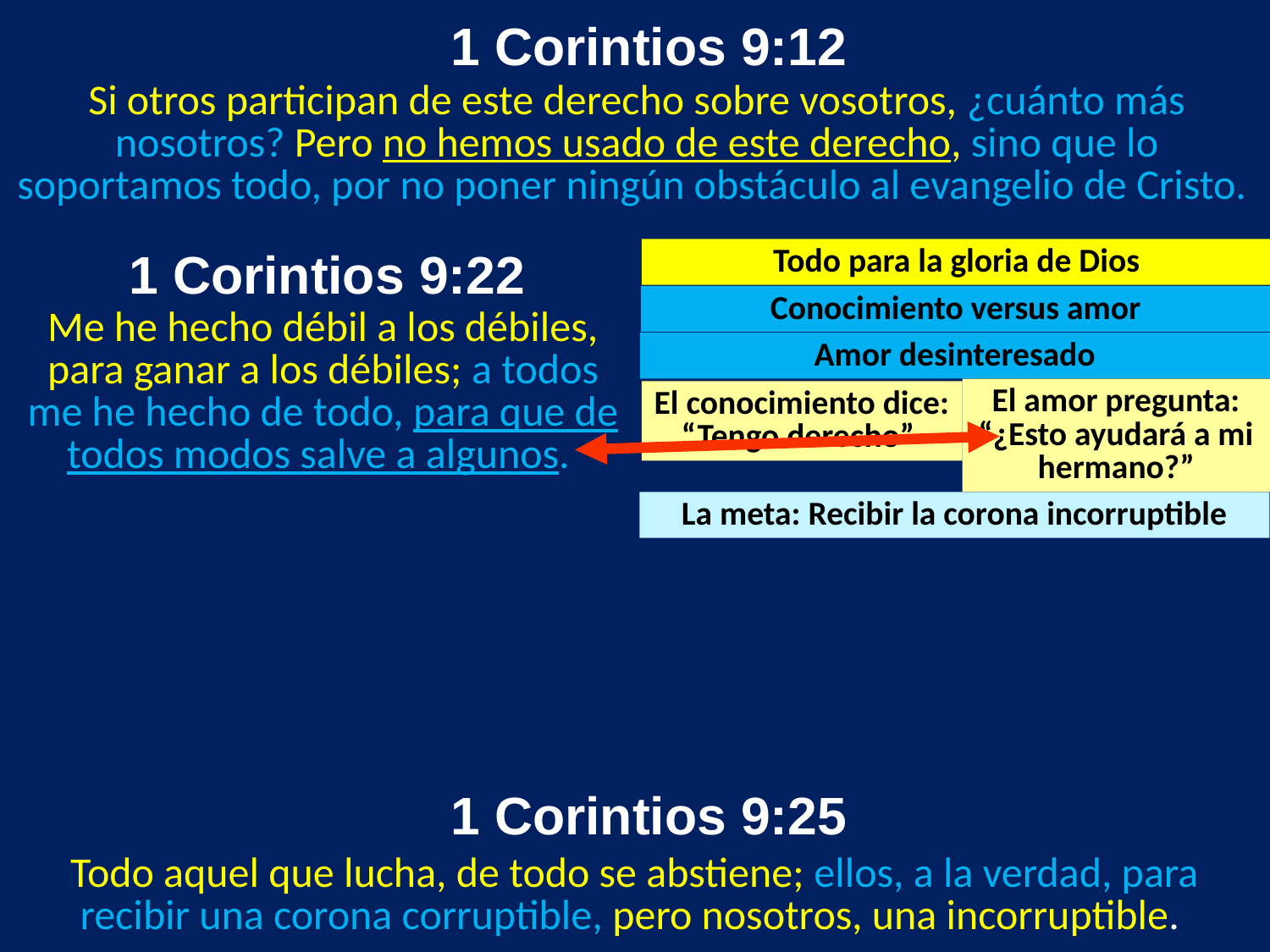

1 Corintios 9:12
Si otros participan de este derecho sobre vosotros, ¿cuánto más nosotros? Pero no hemos usado de este derecho, sino que lo soportamos todo, por no poner ningún obstáculo al evangelio de Cristo.
 1 Corintios 9:22
Todo para la gloria de Dios
Conocimiento versus amor
Me he hecho débil a los débiles, para ganar a los débiles; a todos me he hecho de todo, para que de todos modos salve a algunos.
Amor desinteresado
El amor pregunta: “¿Esto ayudará a mi hermano?”
El conocimiento dice: “Tengo derecho”
La meta: Recibir la corona incorruptible
 1 Corintios 9:25
Todo aquel que lucha, de todo se abstiene; ellos, a la verdad, para recibir una corona corruptible, pero nosotros, una incorruptible.